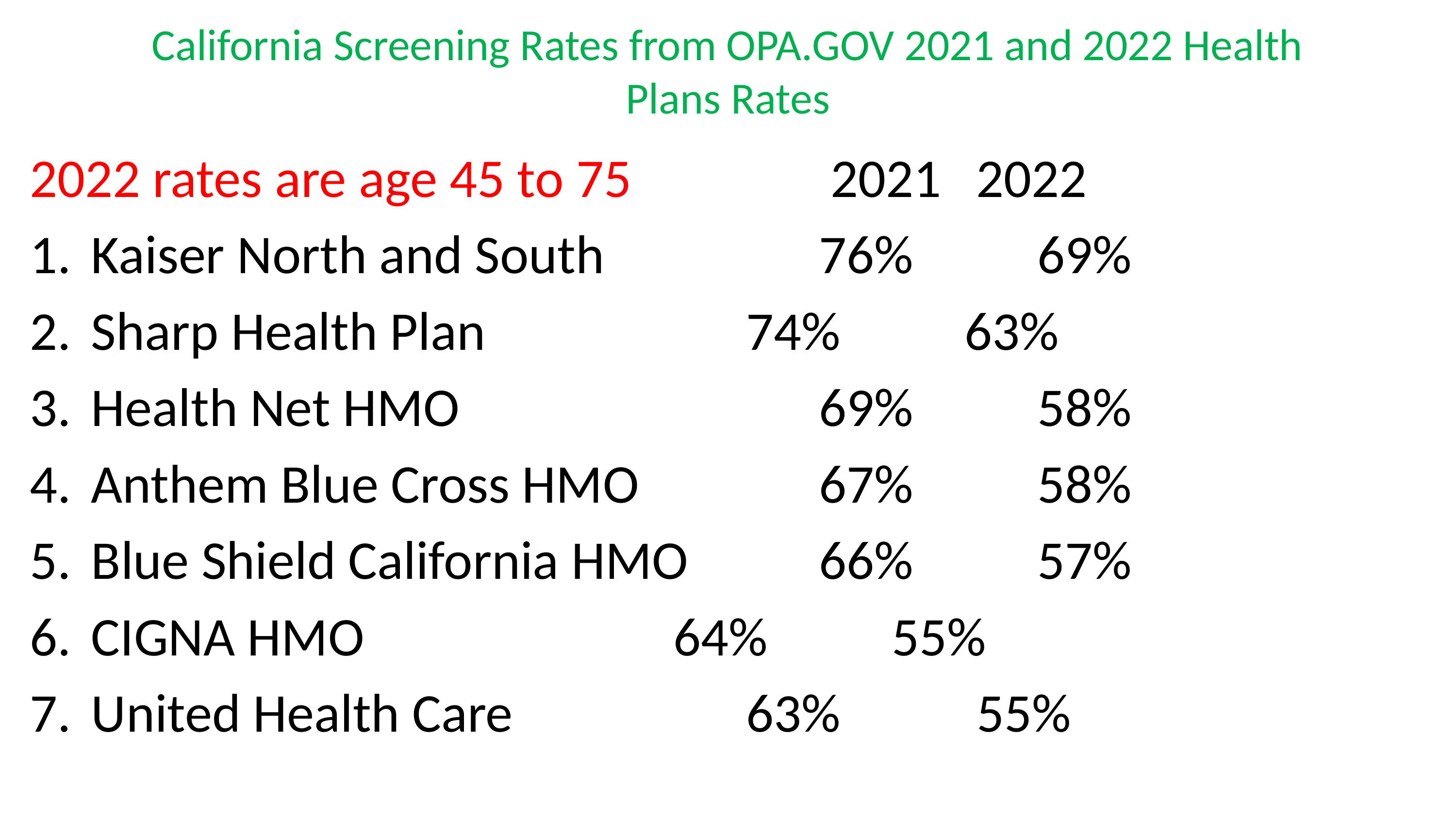

# California Screening Rates from OPA.GOV 2021 and 2022 Health Plans Rates
2022 rates are age 45 to 75 			2021	2022
Kaiser North and South			76%		69%
Sharp Health Plan				74%		63%
Health Net HMO					69%		58%
Anthem Blue Cross HMO			67%		58%
Blue Shield California HMO		66%		57%
CIGNA HMO					64%		55%
United Health Care				63%           55%